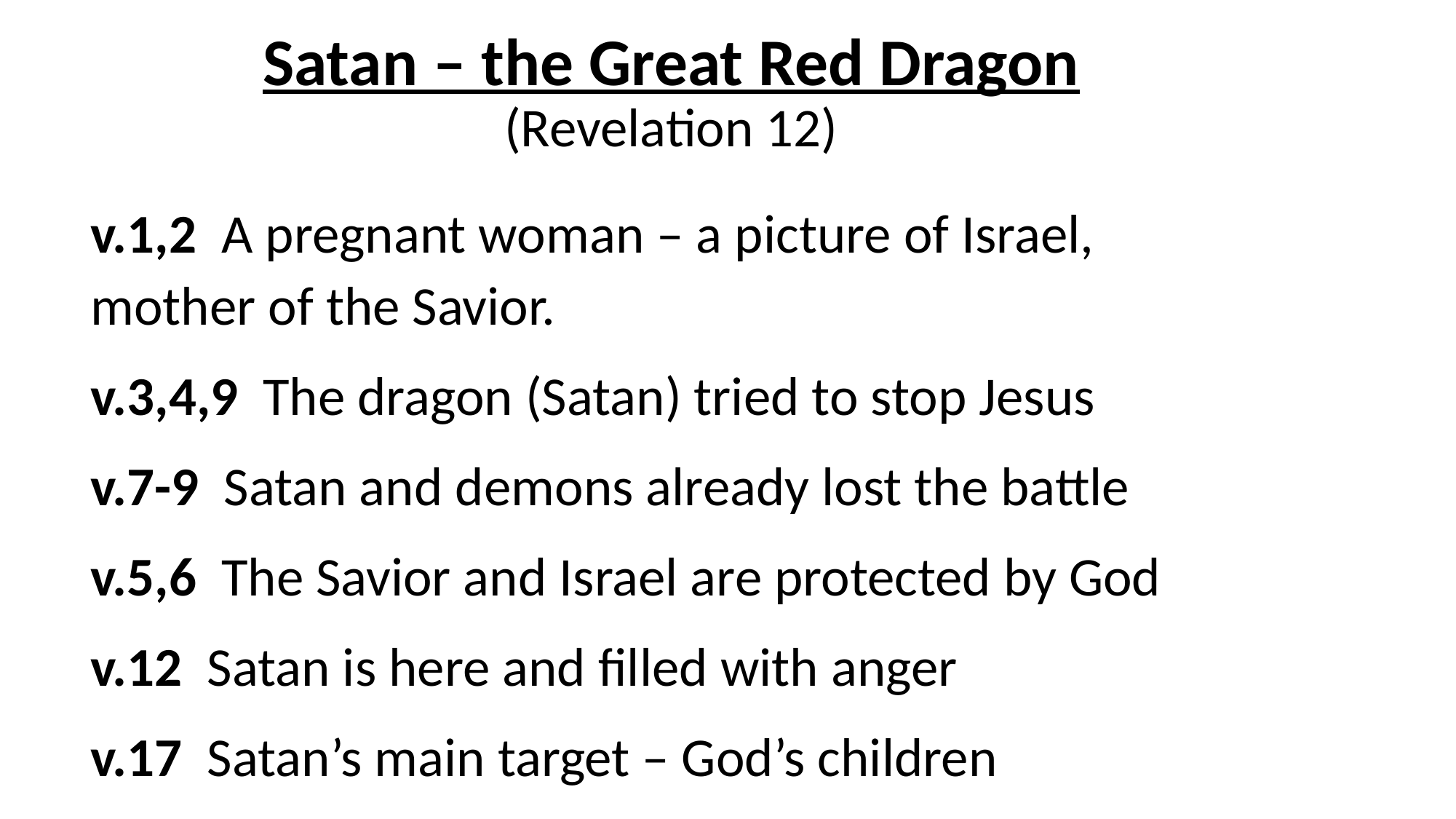

# Satan – the Great Red Dragon (Revelation 12)
v.1,2  A pregnant woman – a picture of Israel, mother of the Savior.
v.3,4,9  The dragon (Satan) tried to stop Jesus
v.7-9  Satan and demons already lost the battle
v.5,6  The Savior and Israel are protected by God
v.12  Satan is here and filled with anger
v.17  Satan’s main target – God’s children